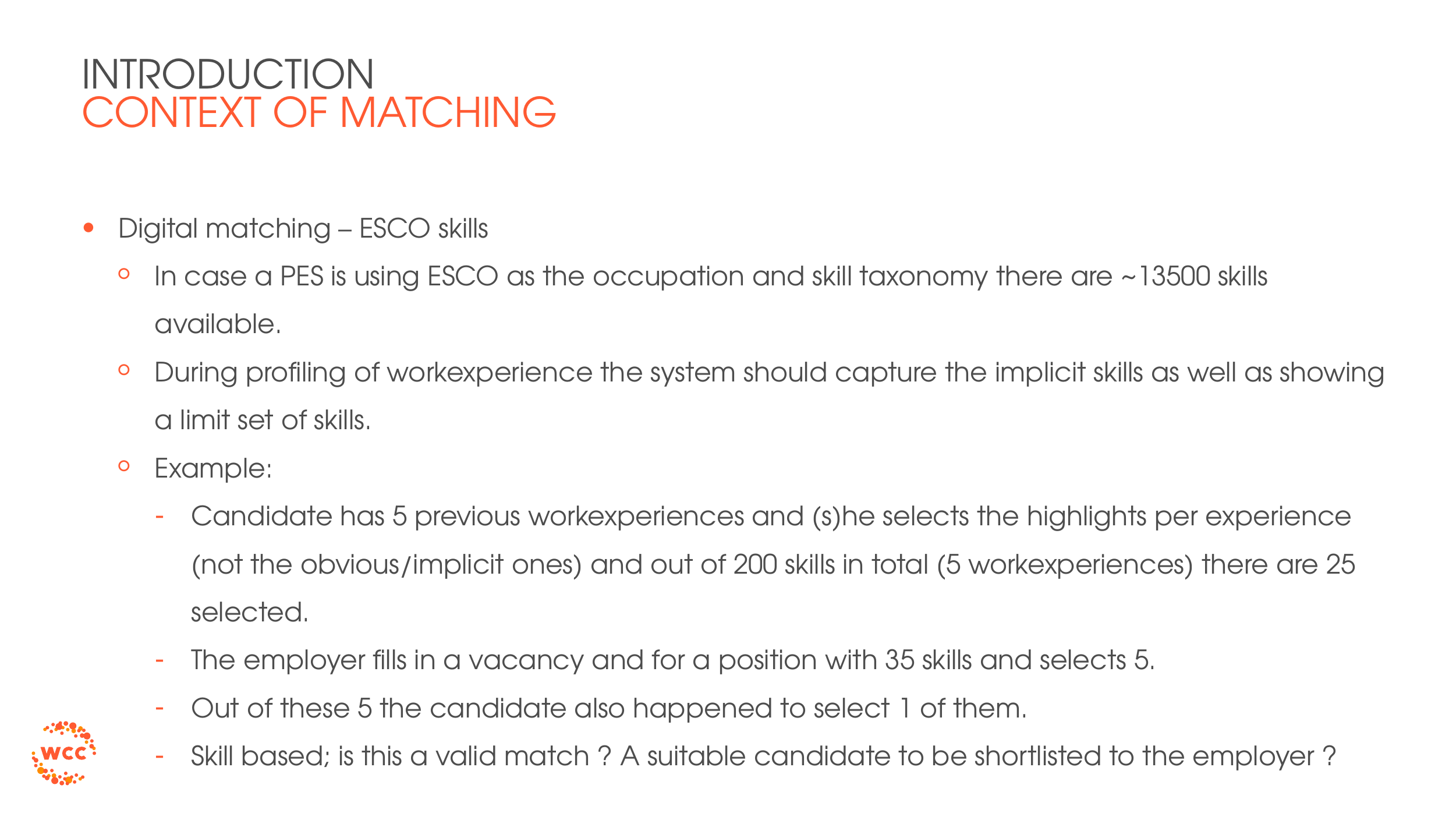

# Introduction
CONTEXT of Matching
Digital matching – ESCO skills
In case a PES is using ESCO as the occupation and skill taxonomy there are ~13500 skills available.
During profiling of workexperience the system should capture the implicit skills as well as showing a limit set of skills.
Example:
Candidate has 5 previous workexperiences and (s)he selects the highlights per experience (not the obvious/implicit ones) and out of 200 skills in total (5 workexperiences) there are 25 selected.
The employer fills in a vacancy and for a position with 35 skills and selects 5.
Out of these 5 the candidate also happened to select 1 of them.
Skill based; is this a valid match ? A suitable candidate to be shortlisted to the employer ?